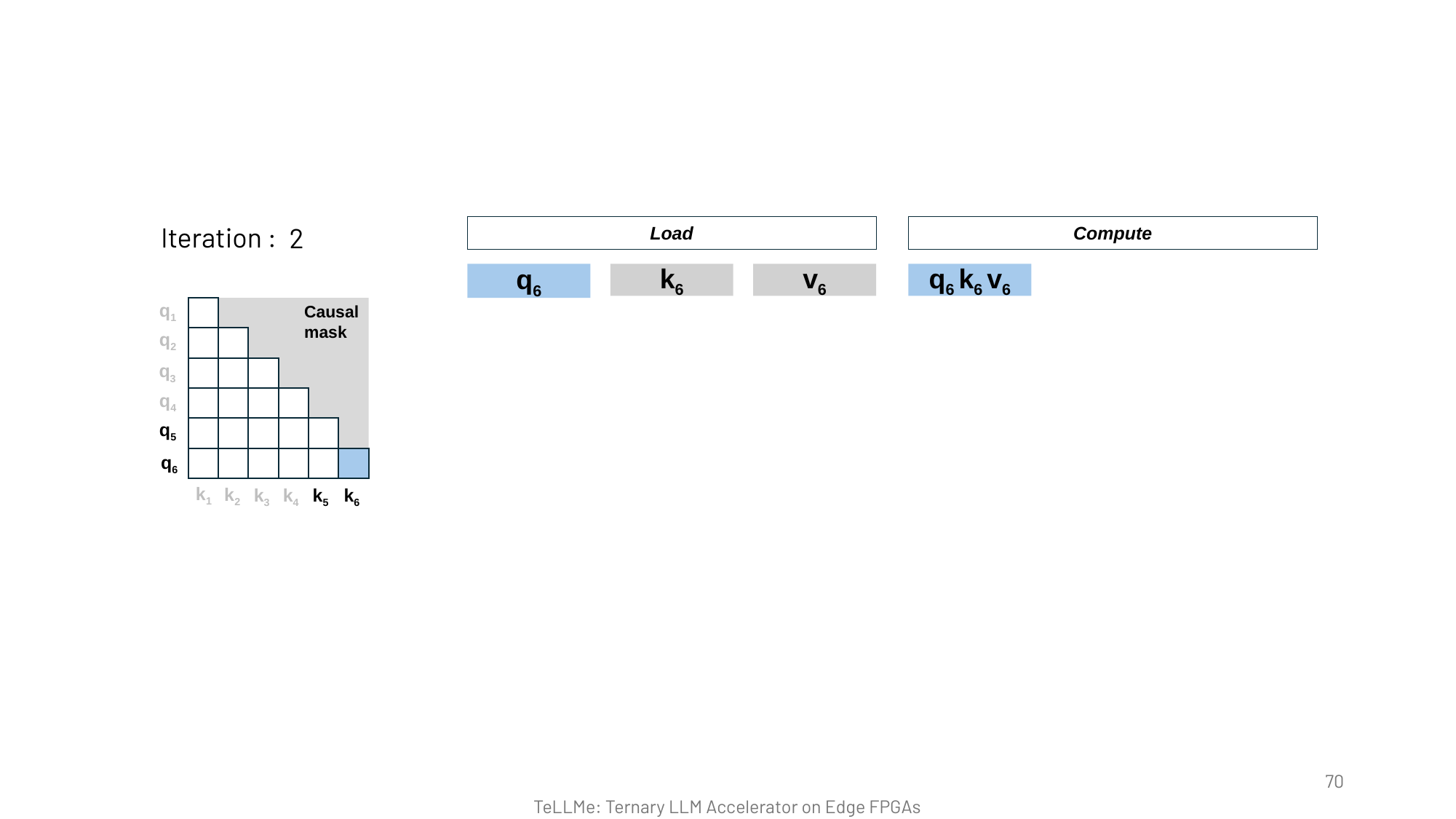

Iteration :
2
Compute
Load
q6 k6 v6
v6
k6
q6
q1
Causal mask

q2

q3

q4

q5

q6

k1
k2
k3
k4
k5
k6

70
TeLLMe: Ternary LLM Accelerator on Edge FPGAs